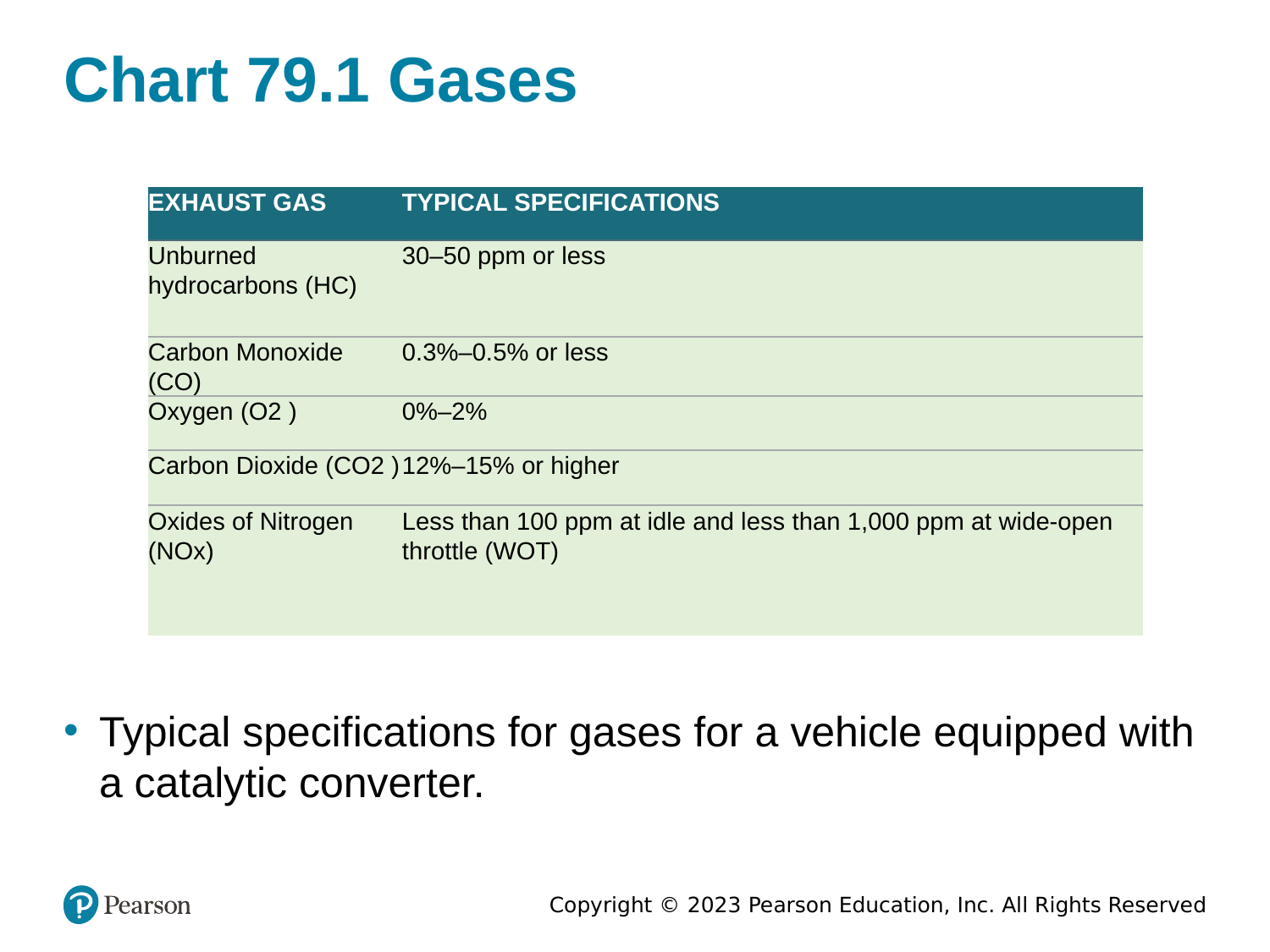

# Chart 79.1 Gases
| EXHAUST GAS | TYPICAL SPECIFICATIONS |
| --- | --- |
| Unburned hydrocarbons (HC) | 30–50 ppm or less |
| Carbon Monoxide (CO) | 0.3%–0.5% or less |
| Oxygen (O2 ) | 0%–2% |
| Carbon Dioxide (CO2 ) | 12%–15% or higher |
| Oxides of Nitrogen (NOx) | Less than 100 ppm at idle and less than 1,000 ppm at wide-open throttle (WOT) |
Typical specifications for gases for a vehicle equipped with a catalytic converter.